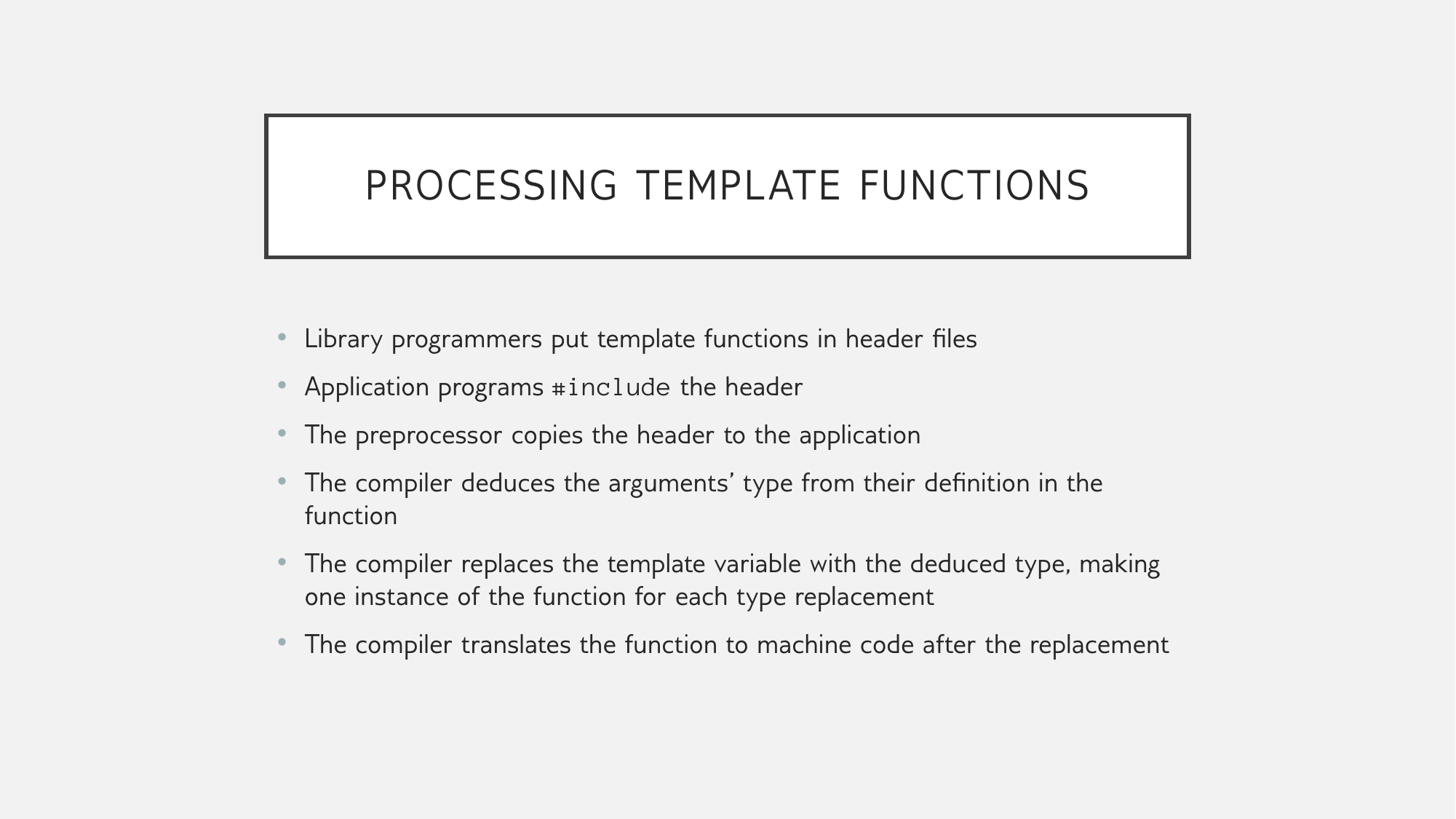

# Processing template functions
Library programmers put template functions in header files
Application programs #include the header
The preprocessor copies the header to the application
The compiler deduces the arguments’ type from their definition in the function
The compiler replaces the template variable with the deduced type, making one instance of the function for each type replacement
The compiler translates the function to machine code after the replacement